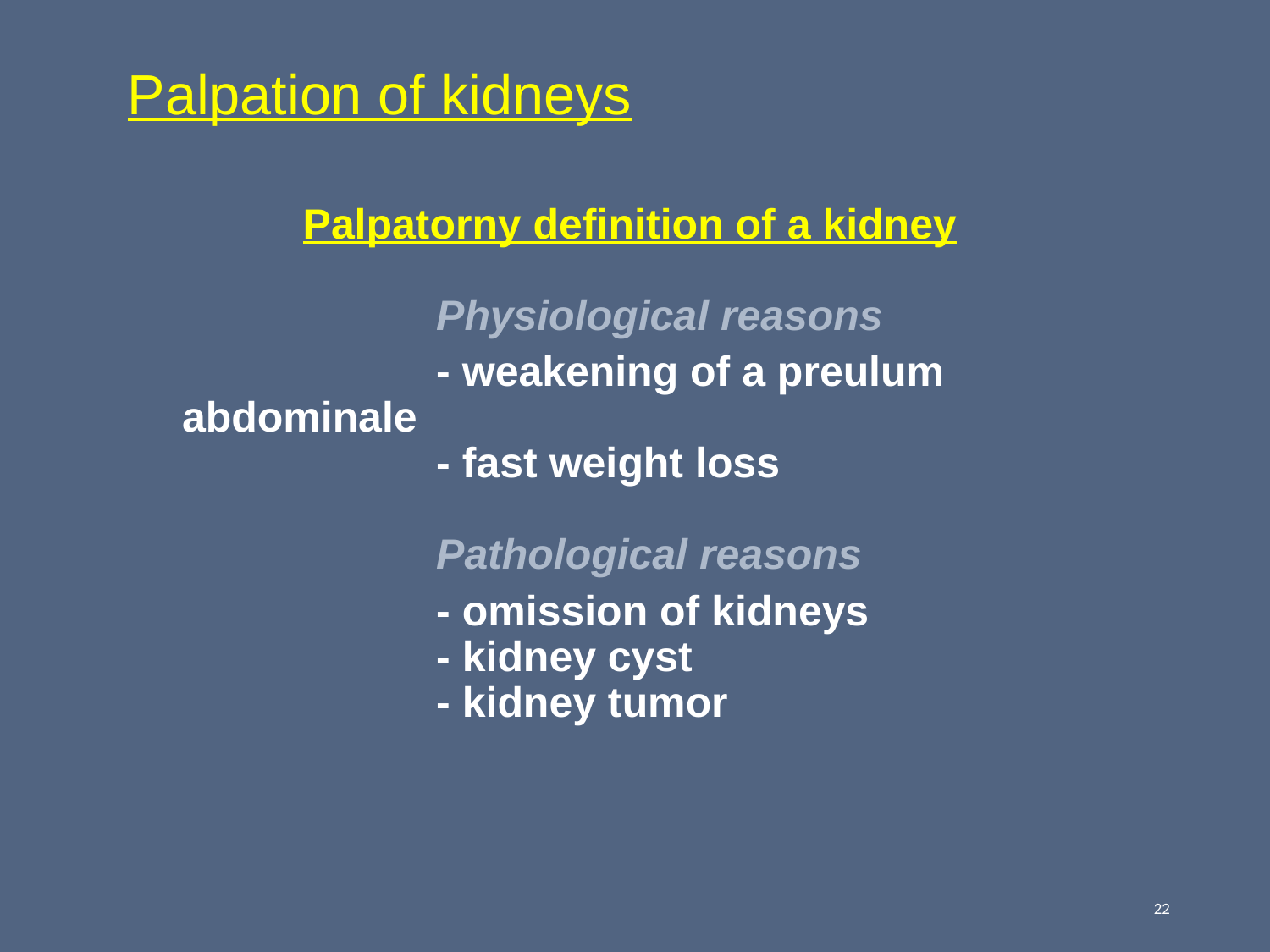

# Palpation of kidneys
Palpatorny definition of a kidney

			Physiological reasons
   			- weakening of a preulum abdominale
   			- fast weight loss

			Pathological reasons
   			- omission of kidneys
   			- kidney cyst
    			- kidney tumor
22